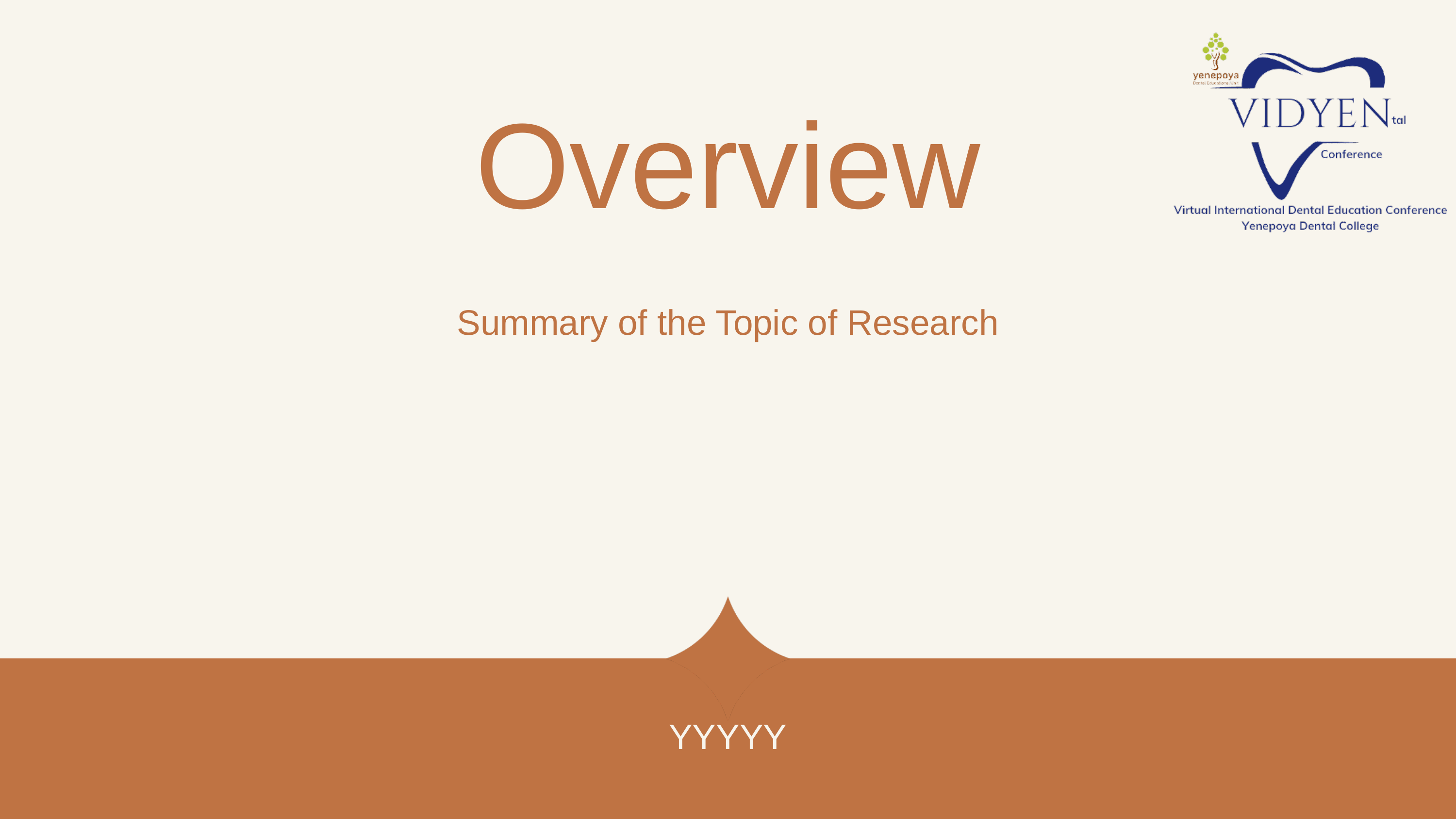

Overview
Summary of the Topic of Research

YYYYY